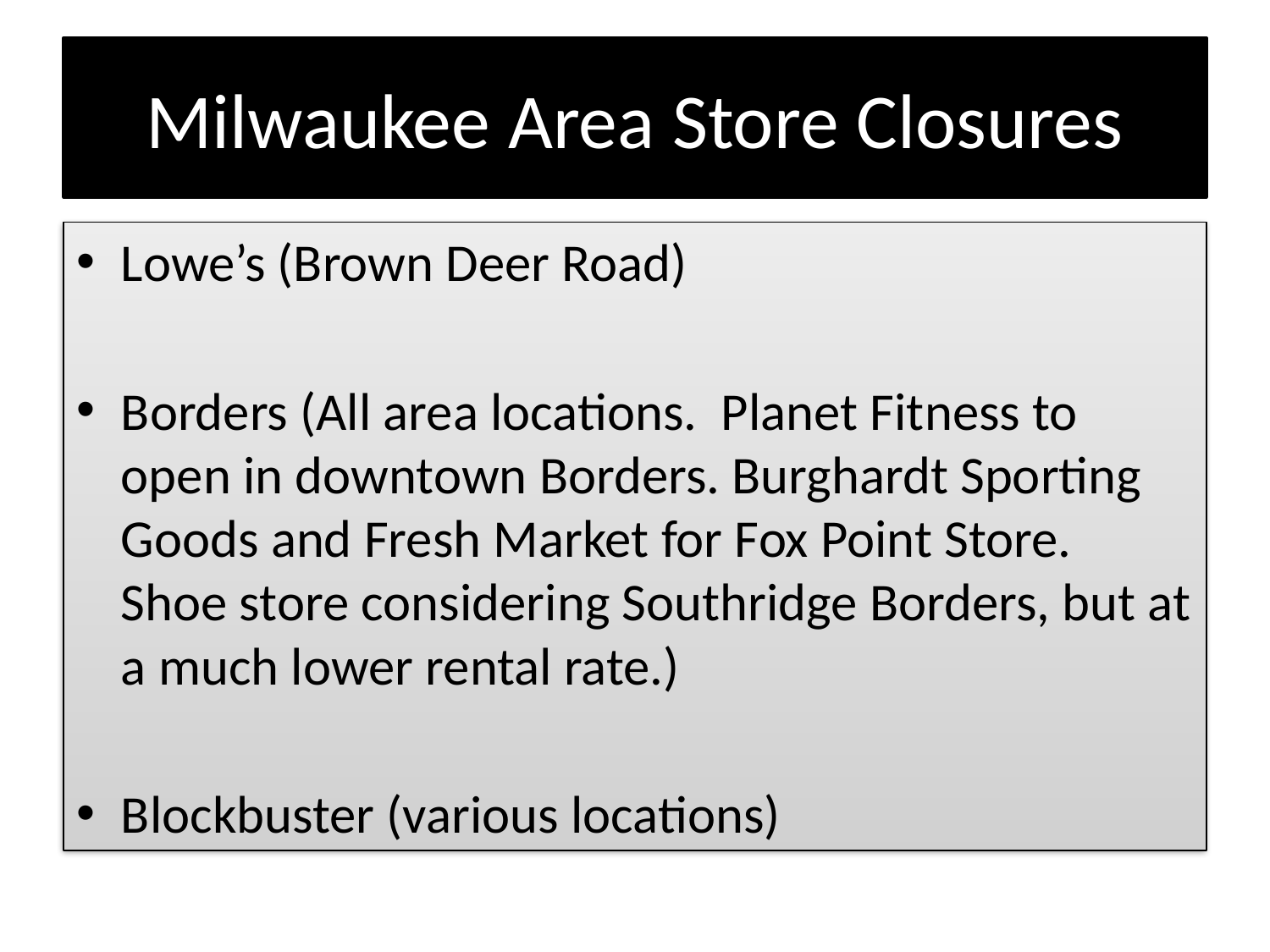

# Milwaukee Area Store Closures
Lowe’s (Brown Deer Road)

Borders (All area locations.  Planet Fitness to open in downtown Borders. Burghardt Sporting Goods and Fresh Market for Fox Point Store.  Shoe store considering Southridge Borders, but at a much lower rental rate.)

Blockbuster (various locations)